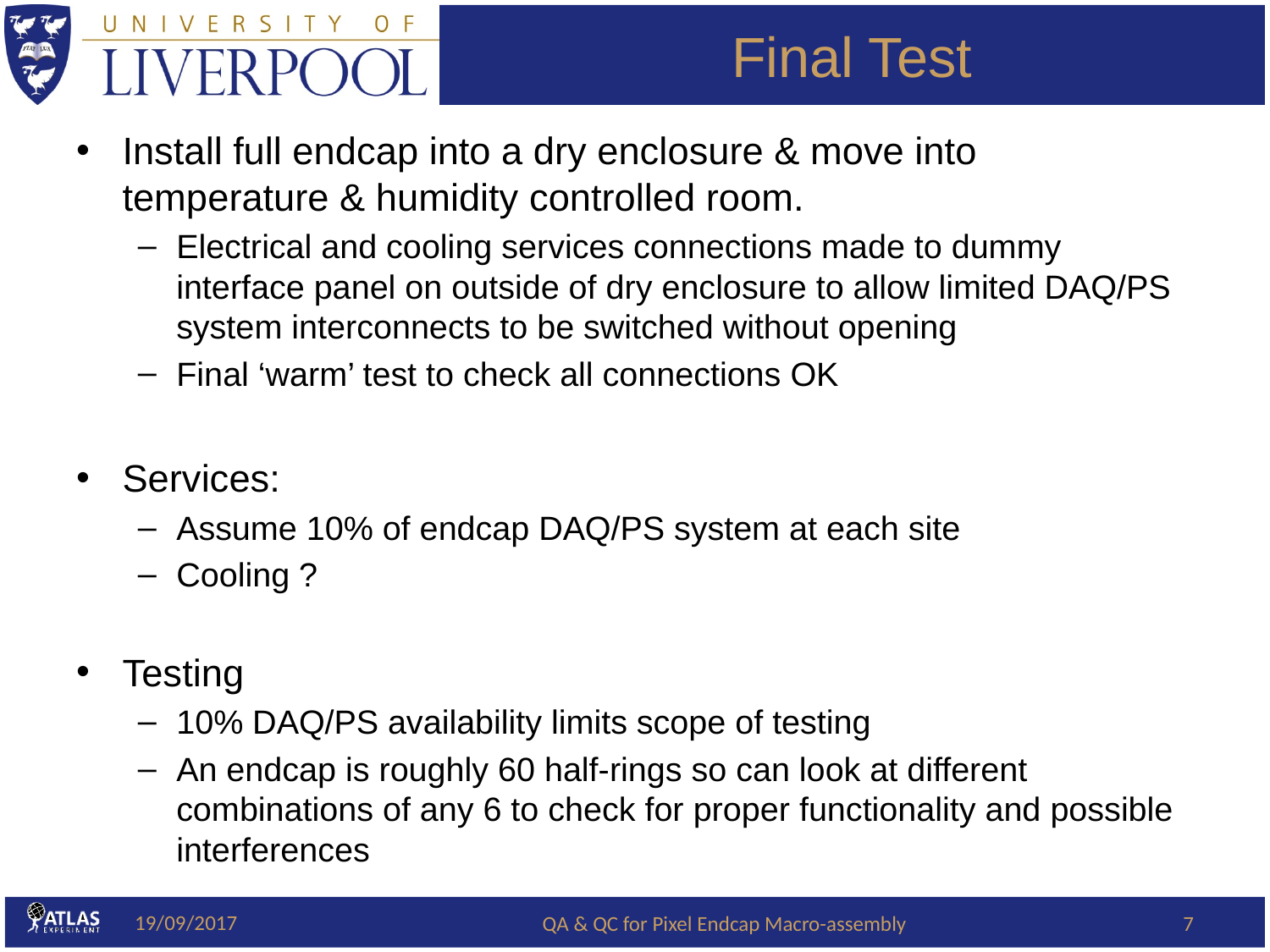

# Final Test
Install full endcap into a dry enclosure & move into temperature & humidity controlled room.
Electrical and cooling services connections made to dummy interface panel on outside of dry enclosure to allow limited DAQ/PS system interconnects to be switched without opening
Final ‘warm’ test to check all connections OK

Services:
Assume 10% of endcap DAQ/PS system at each site
Cooling ?

Testing
10% DAQ/PS availability limits scope of testing
An endcap is roughly 60 half-rings so can look at different combinations of any 6 to check for proper functionality and possible interferences
19/09/2017
QA & QC for Pixel Endcap Macro-assembly
7